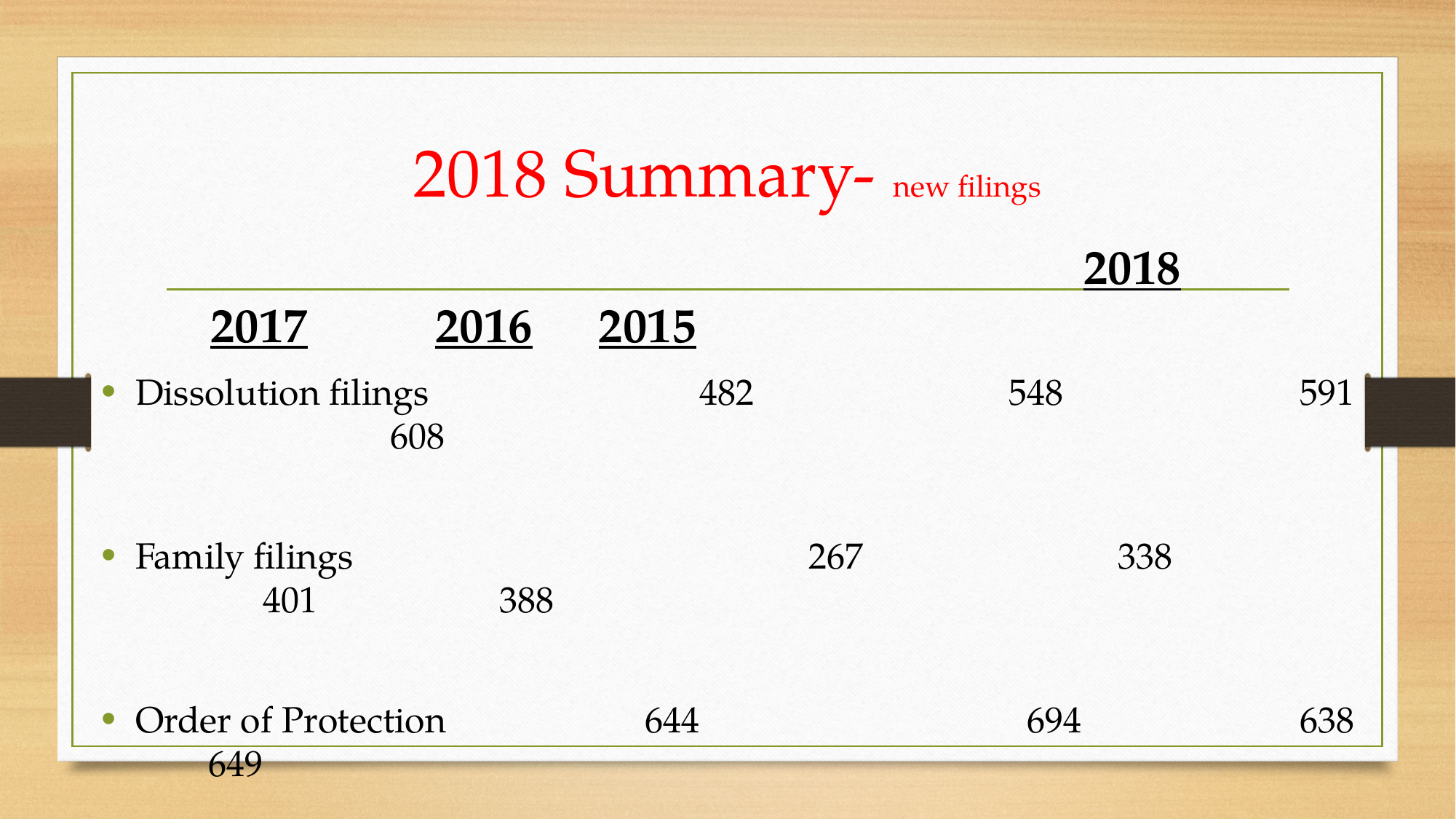

# 2018 Summary- new filings
			 				 		2018			2017              2016	     2015
Dissolution filings			  482 			548 		        591		    608

Family filings				  	  267			338	  		  401	    	    388

Order of Protection		        644			  694		        638              649